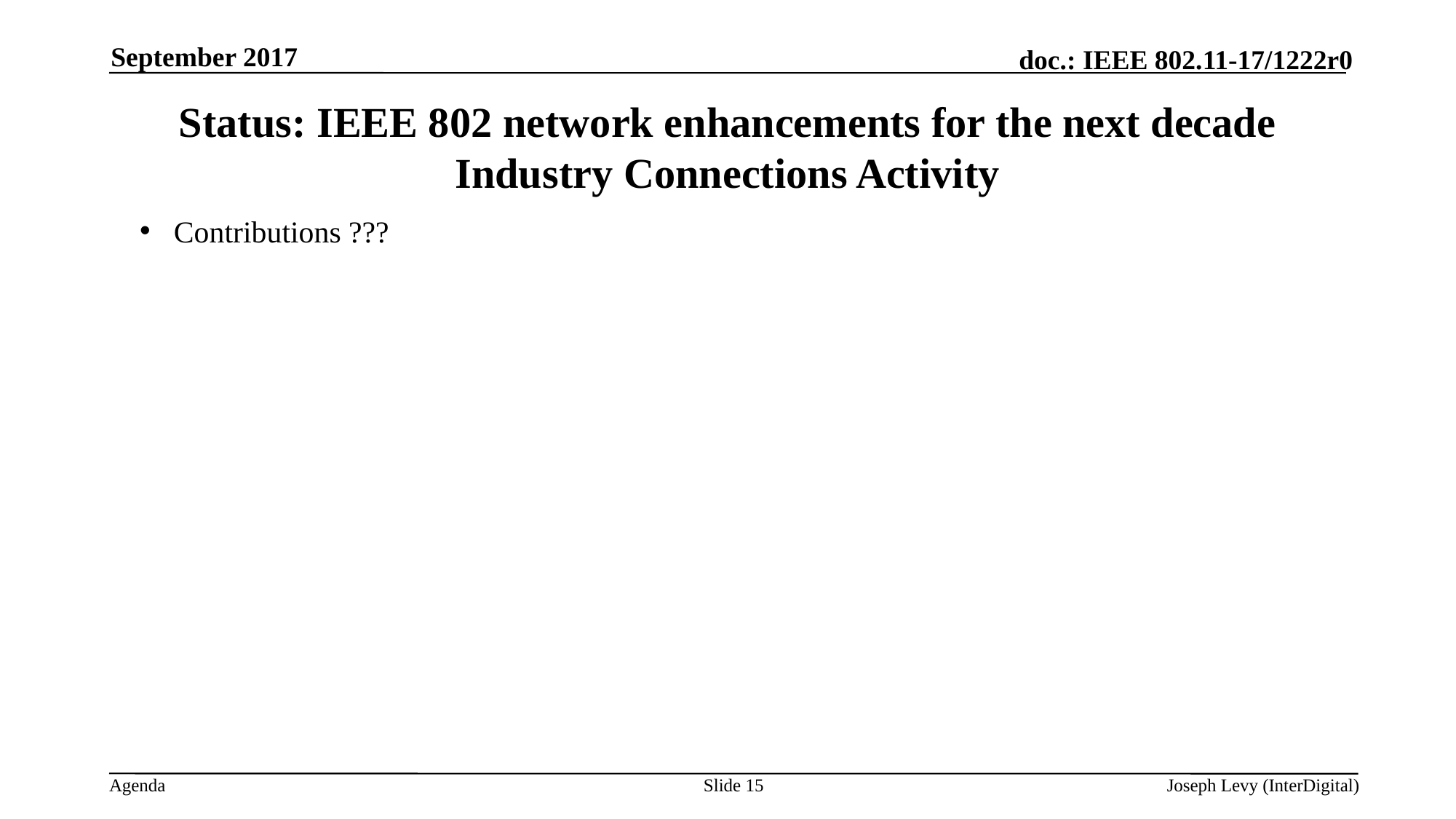

September 2017
# Status: IEEE 802 network enhancements for the next decade Industry Connections Activity
Contributions ???

Slide 15
Joseph Levy (InterDigital)